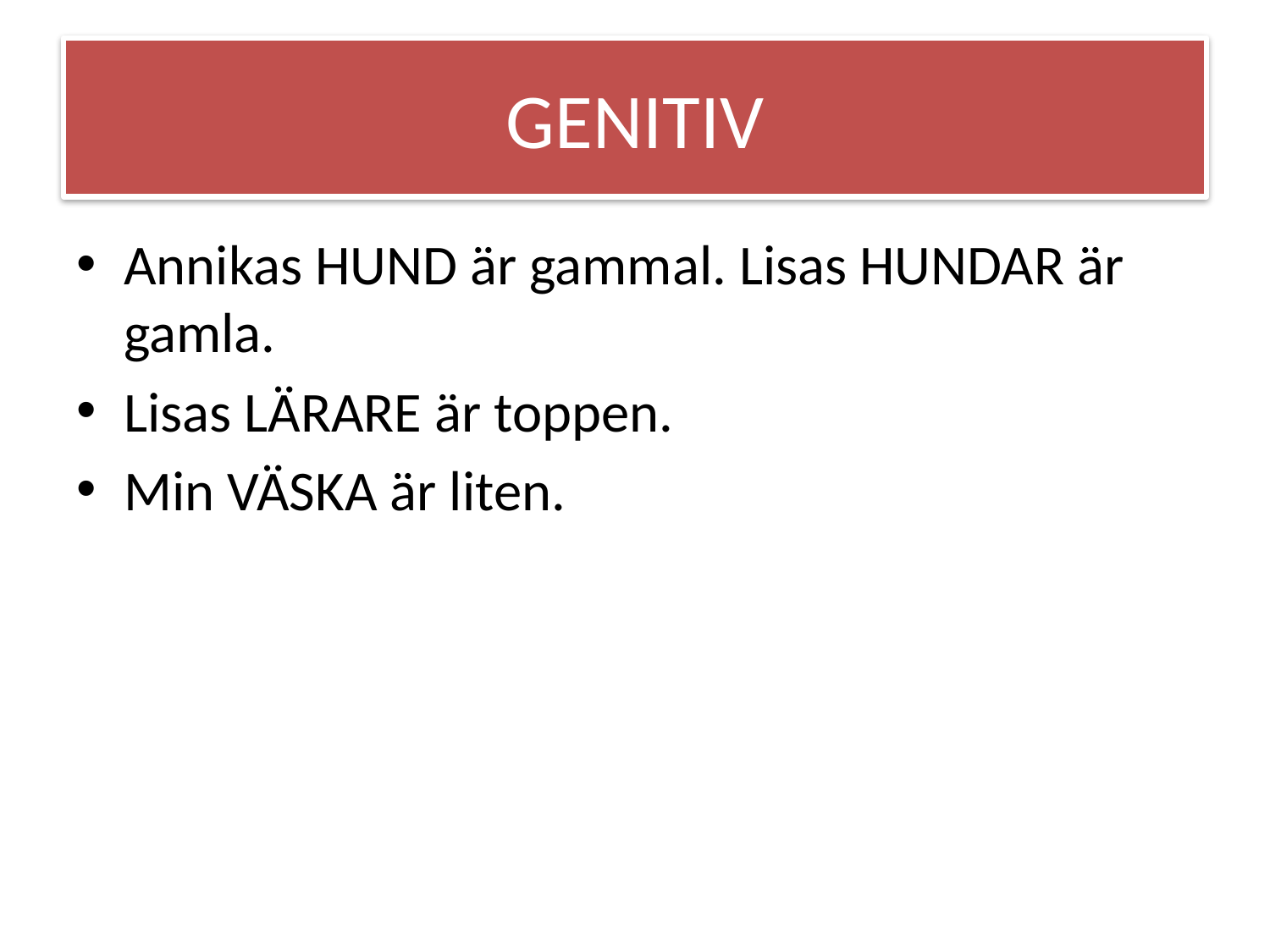

# GENITIV
Annikas HUND är gammal. Lisas HUNDAR är gamla.
Lisas LÄRARE är toppen.
Min VÄSKA är liten.